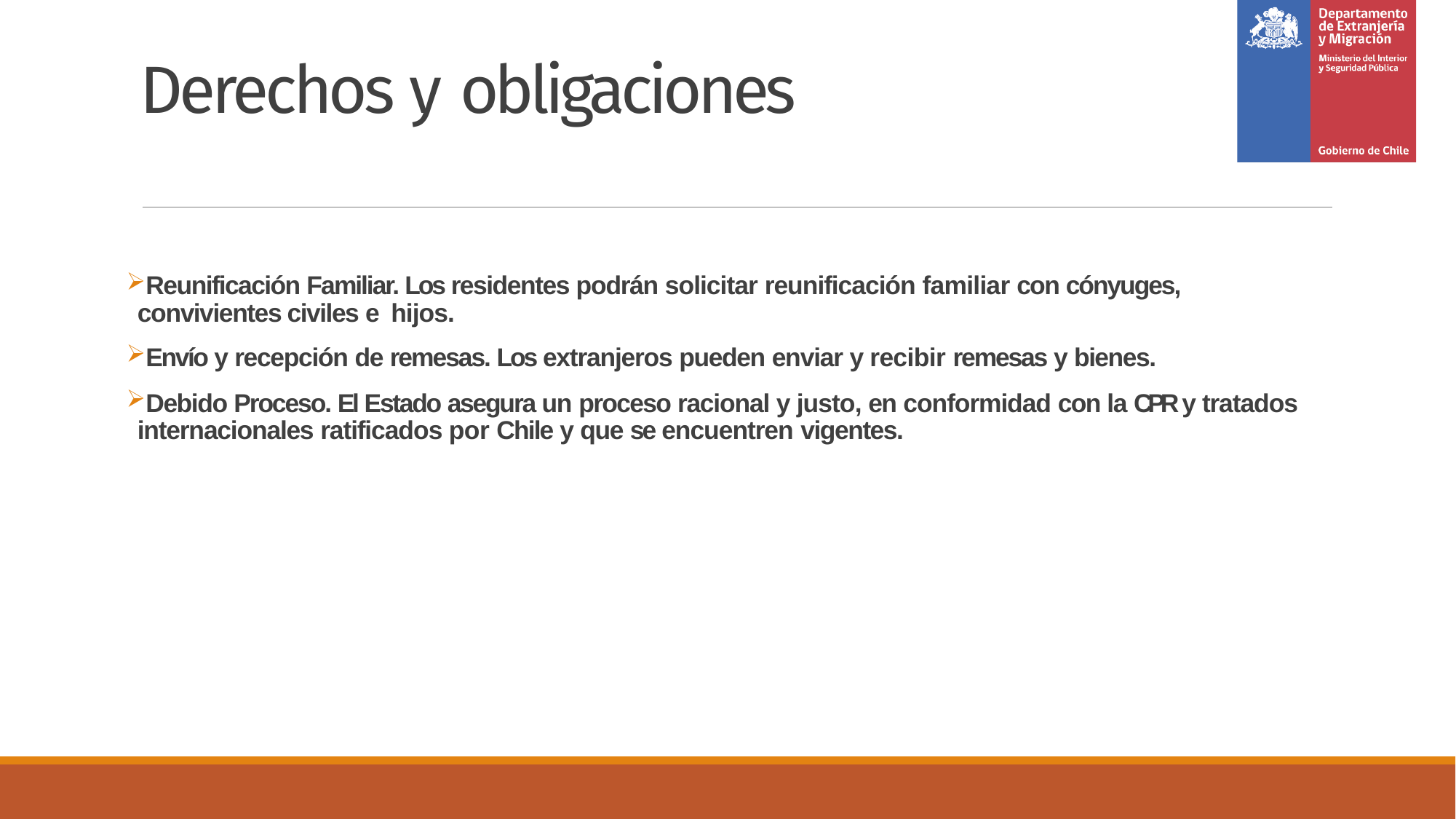

# Derechos y obligaciones
Reunificación Familiar. Los residentes podrán solicitar reunificación familiar con cónyuges, convivientes civiles e  hijos.
Envío y recepción de remesas. Los extranjeros pueden enviar y recibir remesas y bienes.
Debido Proceso. El Estado asegura un proceso racional y justo, en conformidad con la CPR y tratados  internacionales ratificados por Chile y que se encuentren vigentes.